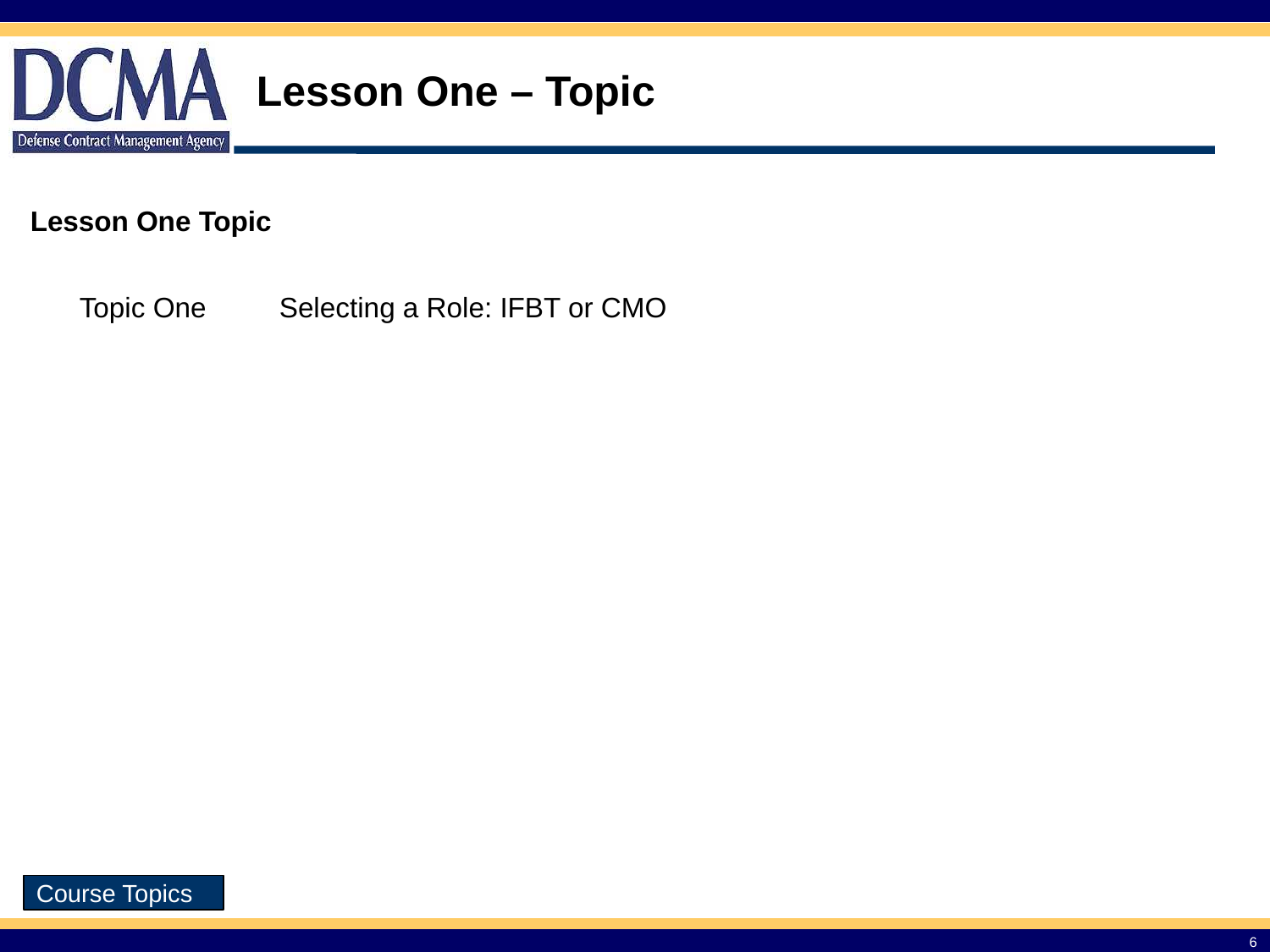

# Lesson One – Topic
Lesson One Topic
| Topic One | Selecting a Role: IFBT or CMO |
| --- | --- |
Course Topics
6